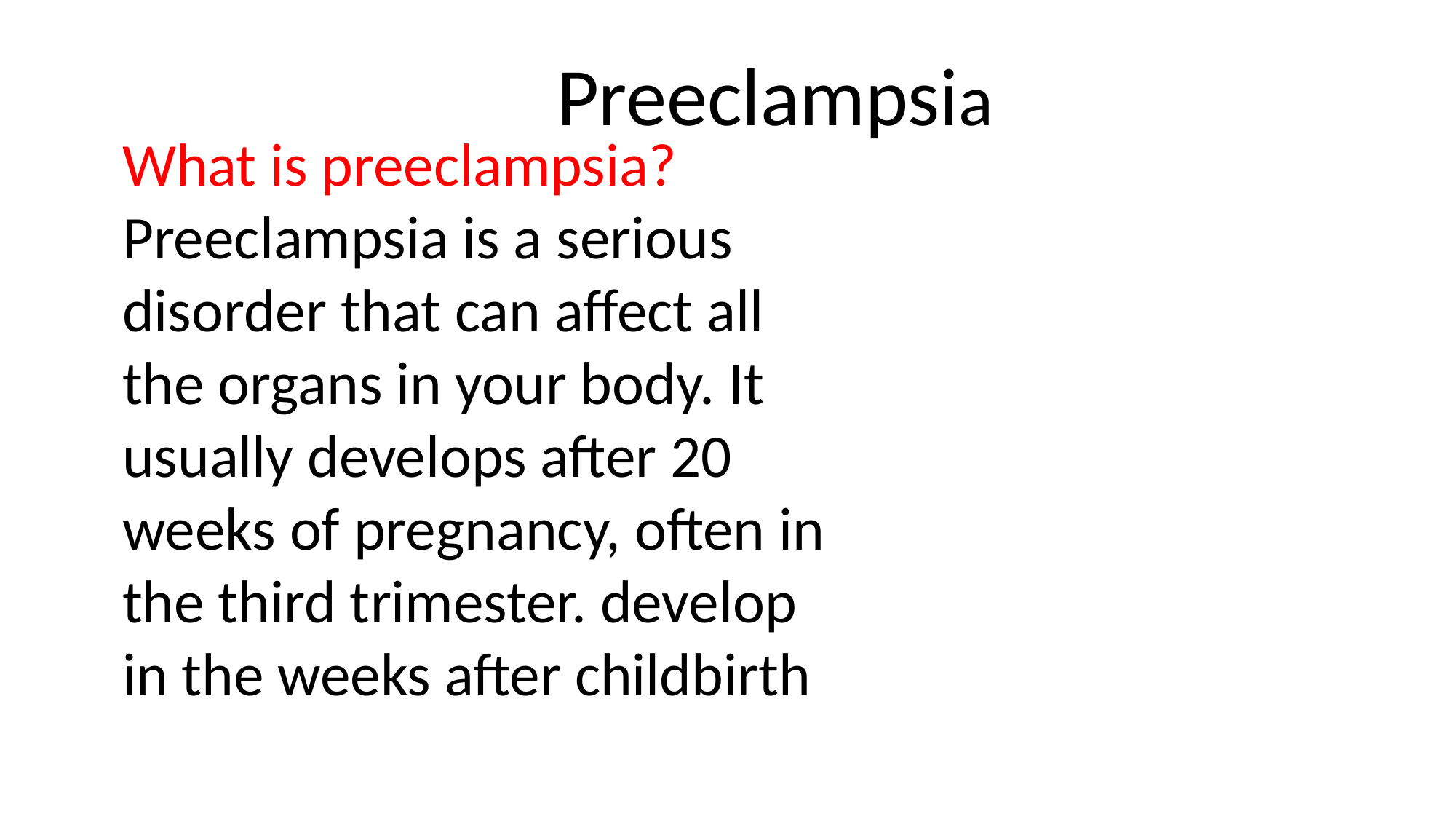

Preeclampsia
What is preeclampsia?
Preeclampsia is a serious disorder that can affect all the organs in your body. It usually develops after 20 weeks of pregnancy, often in the third trimester. develop in the weeks after childbirth